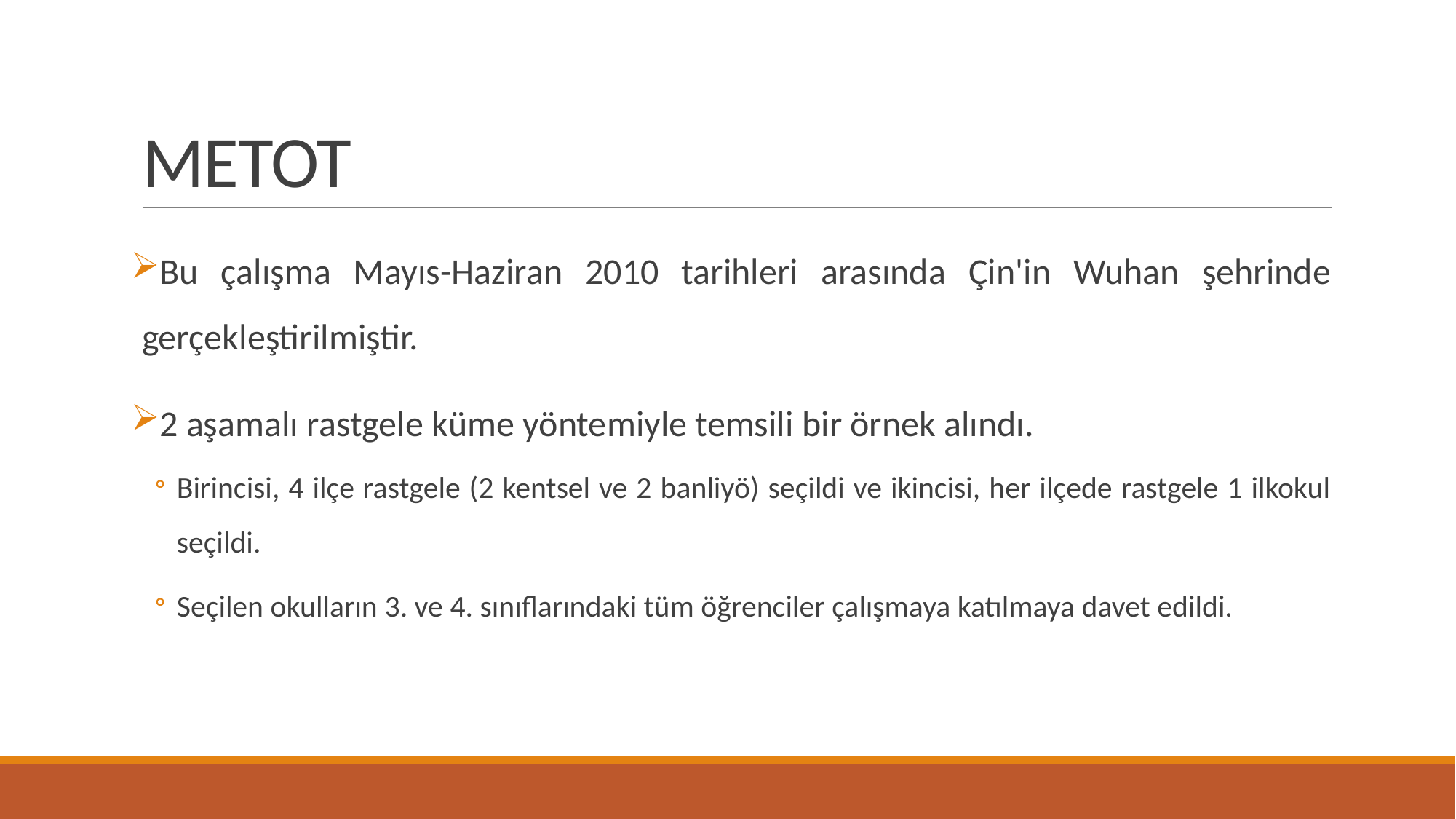

# METOT
Bu çalışma Mayıs-Haziran 2010 tarihleri arasında Çin'in Wuhan şehrinde gerçekleştirilmiştir.
2 aşamalı rastgele küme yöntemiyle temsili bir örnek alındı.
Birincisi, 4 ilçe rastgele (2 kentsel ve 2 banliyö) seçildi ve ikincisi, her ilçede rastgele 1 ilkokul seçildi.
Seçilen okulların 3. ve 4. sınıflarındaki tüm öğrenciler çalışmaya katılmaya davet edildi.